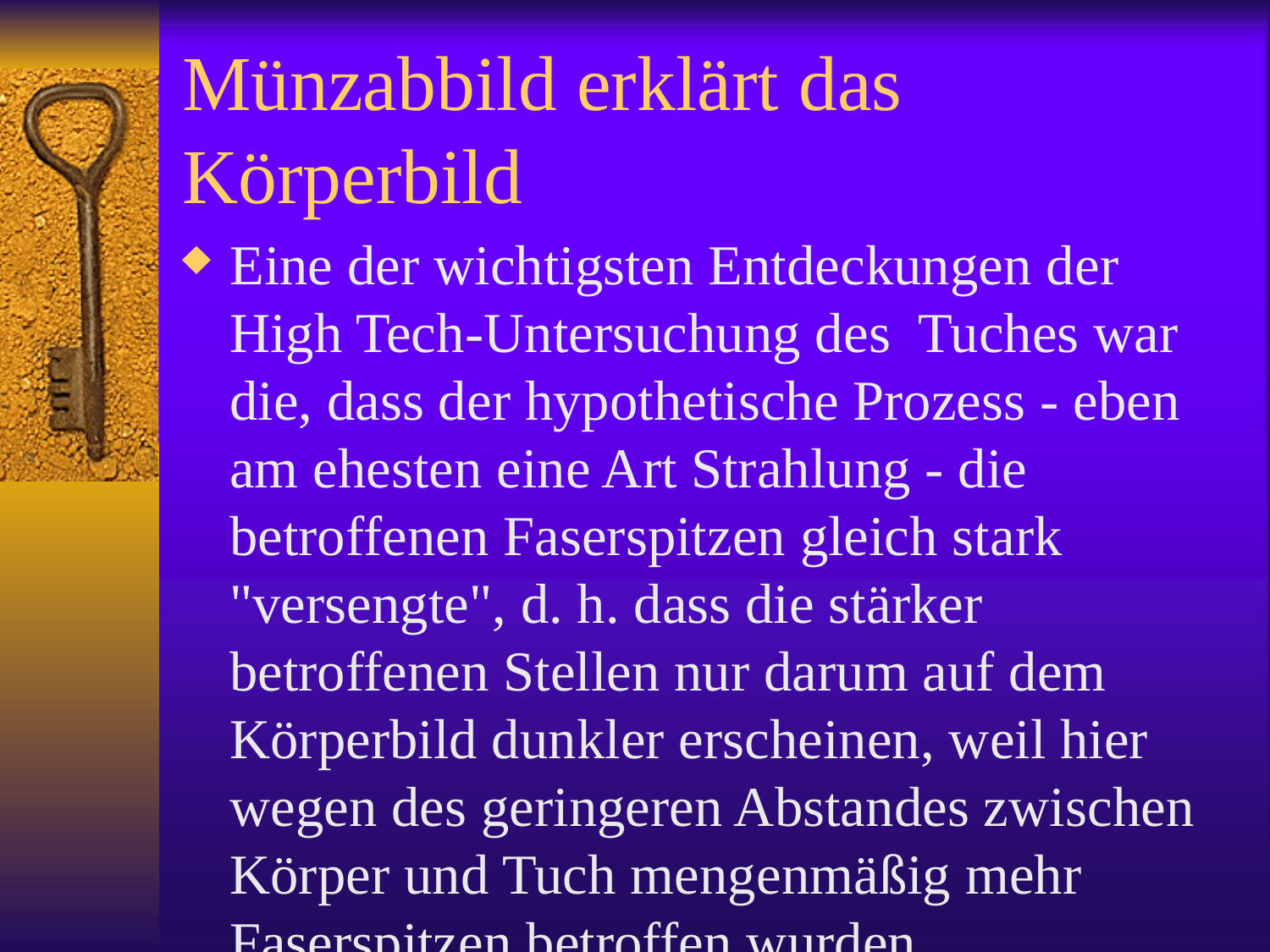

# Münzabbild erklärt das Körperbild
Eine der wichtigsten Entdeckungen der High Tech-Untersuchung des  Tuches war die, dass der hypothetische Prozess - eben am ehesten eine Art Strahlung - die betroffenen Faserspitzen gleich stark "versengte", d. h. dass die stärker betroffenen Stellen nur darum auf dem Körperbild dunkler erscheinen, weil hier wegen des geringeren Abstandes zwischen Körper und Tuch mengenmäßig mehr Faserspitzen betroffen wurden.
.